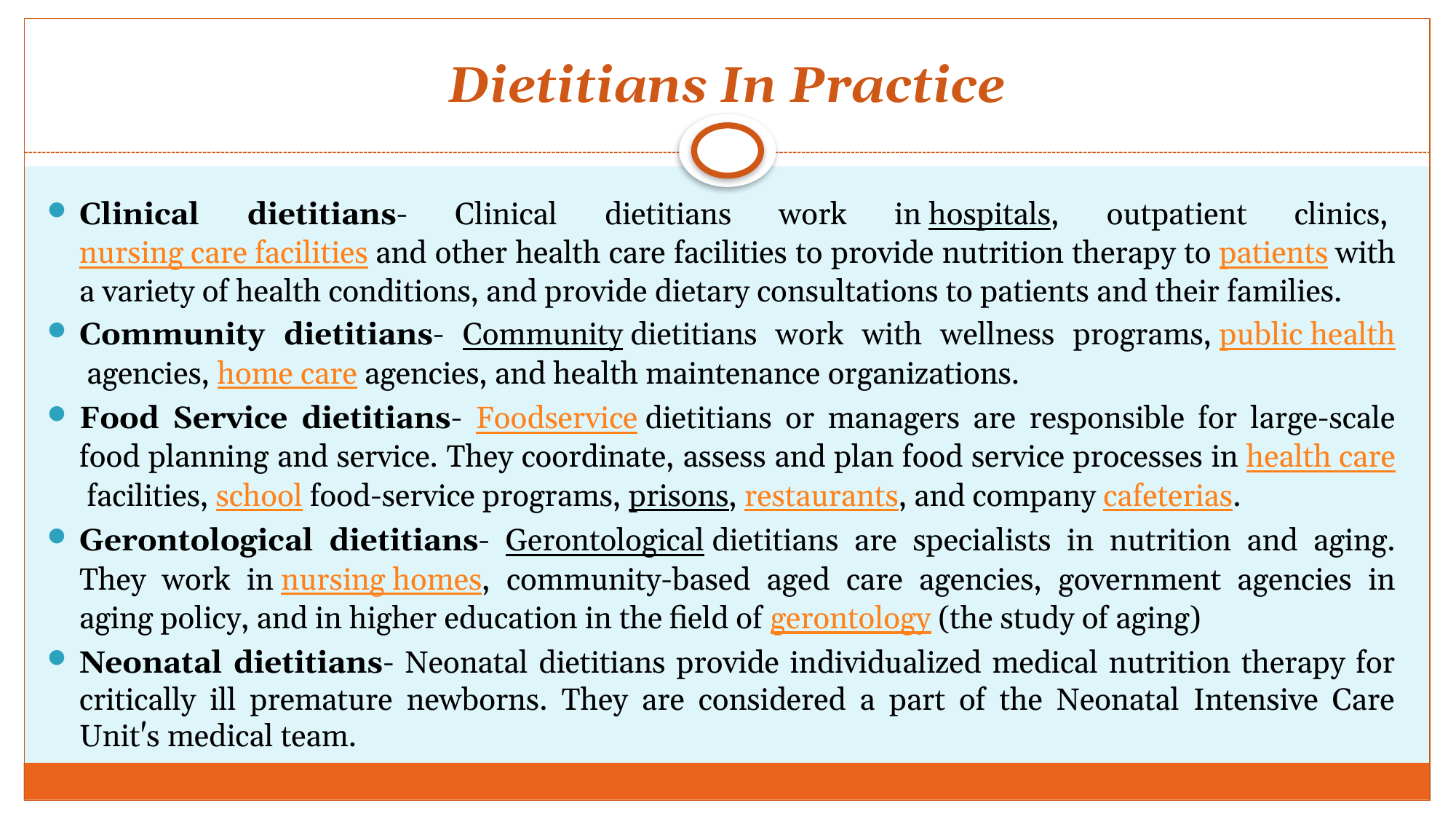

# Dietitians In Practice
Clinical dietitians- Clinical dietitians work in hospitals, outpatient clinics, nursing care facilities and other health care facilities to provide nutrition therapy to patients with a variety of health conditions, and provide dietary consultations to patients and their families.
Community dietitians- Community dietitians work with wellness programs, public health agencies, home care agencies, and health maintenance organizations.
Food Service dietitians- Foodservice dietitians or managers are responsible for large-scale food planning and service. They coordinate, assess and plan food service processes in health care facilities, school food-service programs, prisons, restaurants, and company cafeterias.
Gerontological dietitians- Gerontological dietitians are specialists in nutrition and aging. They work in nursing homes, community-based aged care agencies, government agencies in aging policy, and in higher education in the field of gerontology (the study of aging)
Neonatal dietitians- Neonatal dietitians provide individualized medical nutrition therapy for critically ill premature newborns. They are considered a part of the Neonatal Intensive Care Unit's medical team.